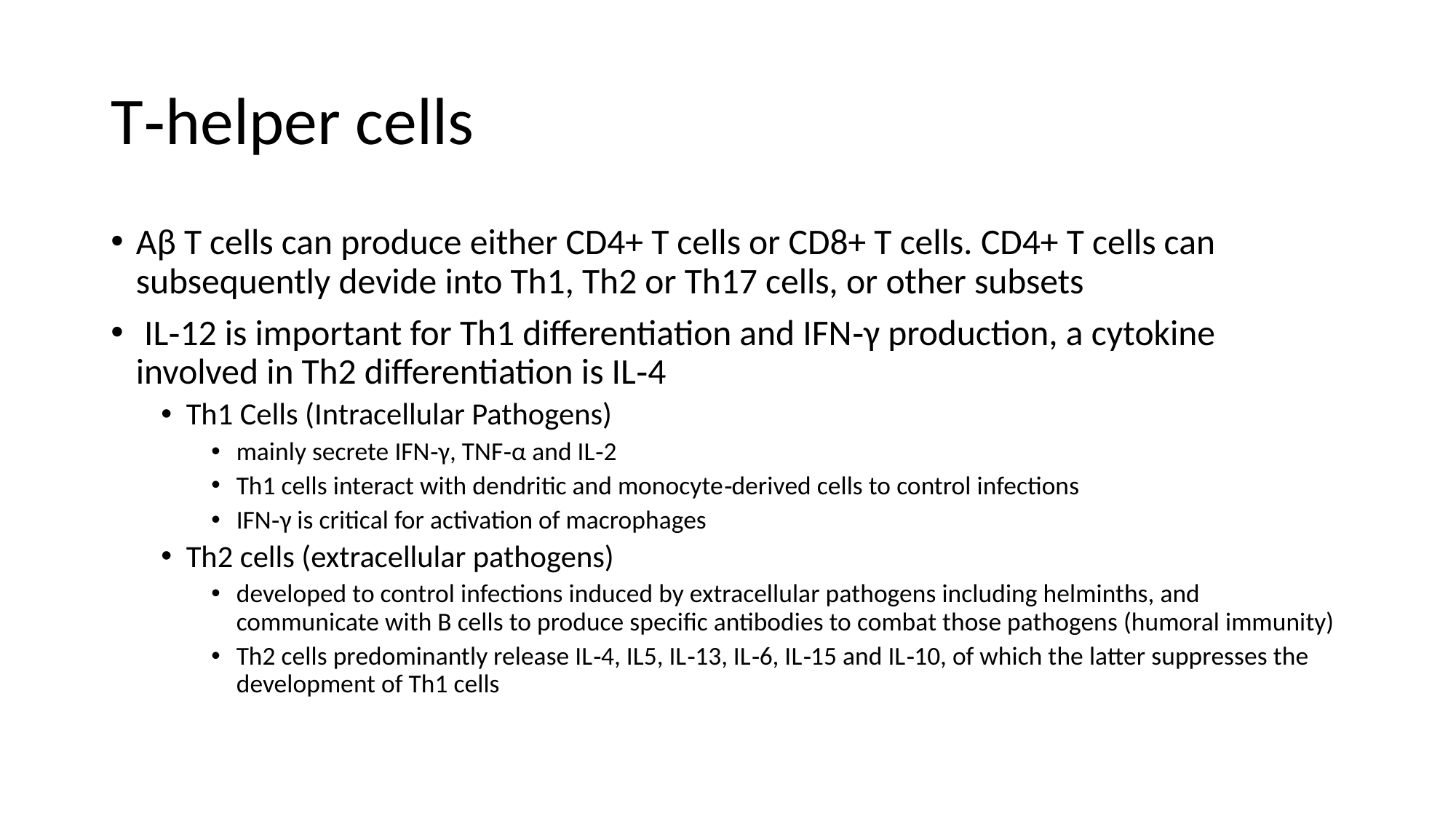

# T‐helper cells
Aβ T cells can produce either CD4+ T cells or CD8+ T cells. CD4+ T cells can subsequently devide into Th1, Th2 or Th17 cells, or other subsets
 IL‐12 is important for Th1 differentiation and IFN‐γ production, a cytokine involved in Th2 differentiation is IL‐4
Th1 Cells (Intracellular Pathogens)
mainly secrete IFN‐γ, TNF‐α and IL‐2
Th1 cells interact with dendritic and monocyte‐derived cells to control infections
IFN‐γ is critical for activation of macrophages
Th2 cells (extracellular pathogens)
developed to control infections induced by extracellular pathogens including helminths, and communicate with B cells to produce specific antibodies to combat those pathogens (humoral immunity)
Th2 cells predominantly release IL‐4, IL5, IL‐13, IL‐6, IL‐15 and IL‐10, of which the latter suppresses the development of Th1 cells